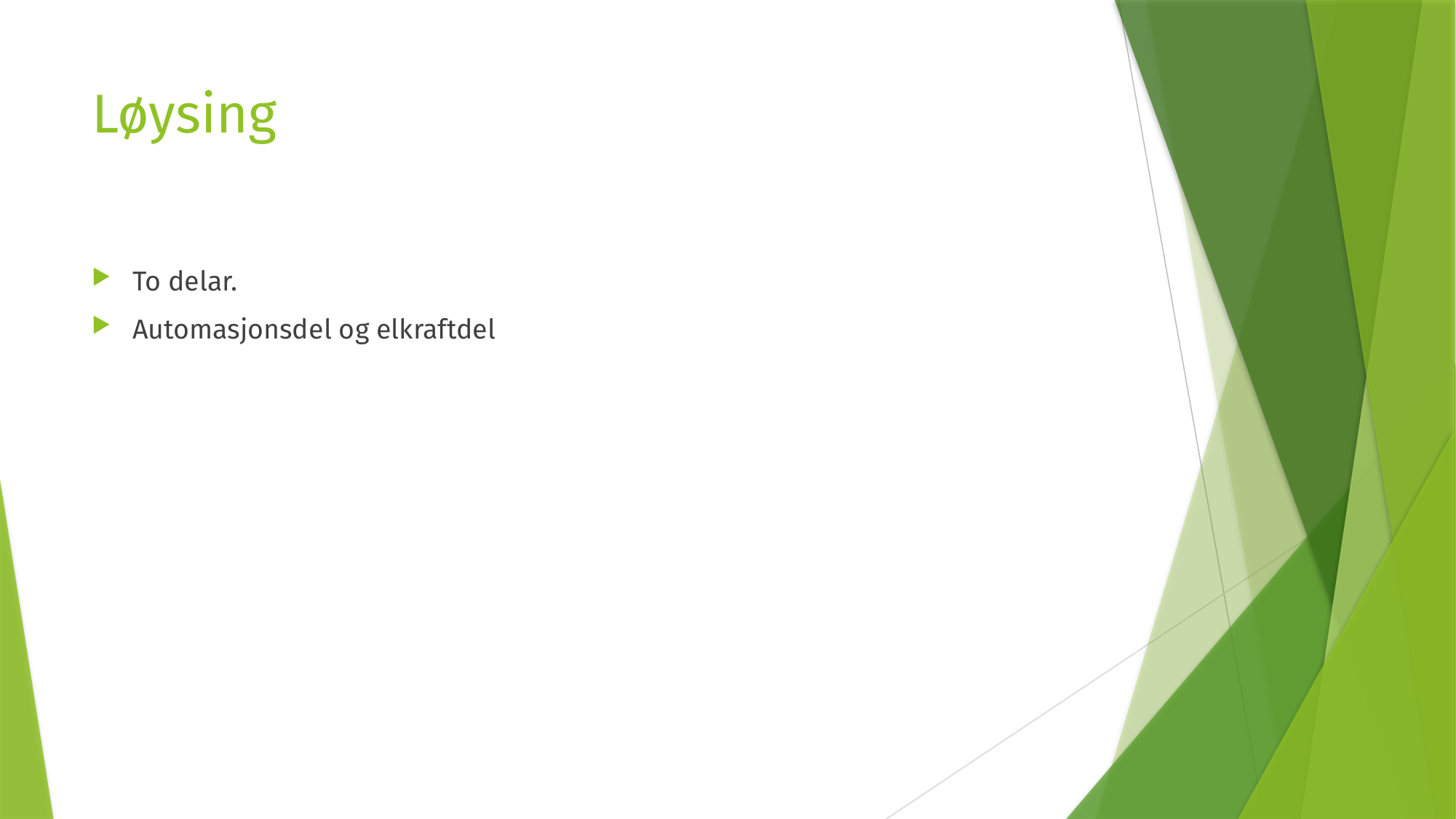

# Løysing
To delar.
Automasjonsdel og elkraftdel